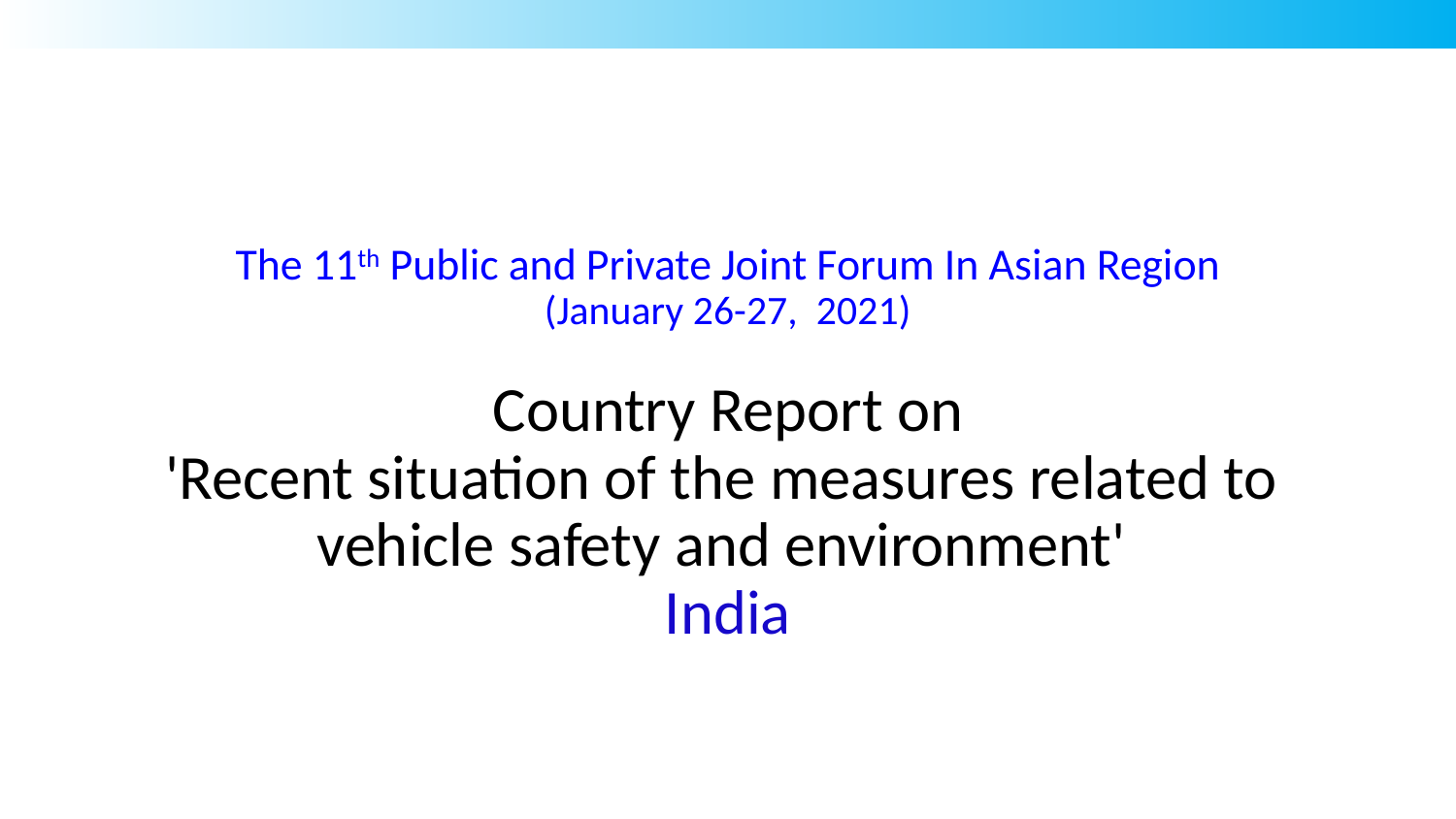

# The 11th Public and Private Joint Forum In Asian Region (January 26-27,  2021) Country Report on 'Recent situation of the measures related to vehicle safety and environment' India